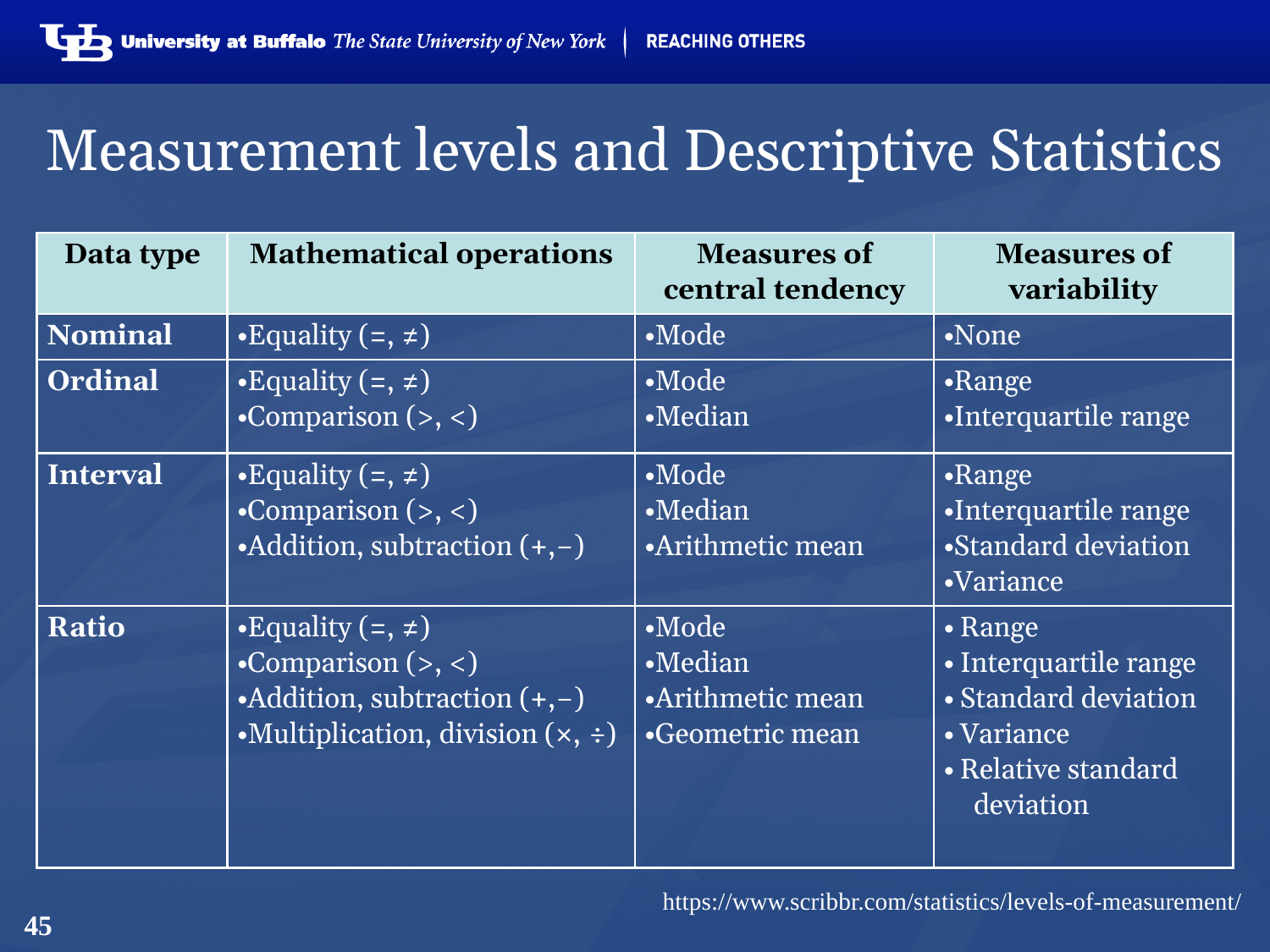

# Measurement levels and Descriptive Statistics
| Data type | Mathematical operations | Measures of central tendency | Measures of variability |
| --- | --- | --- | --- |
| Nominal | Equality (=, ≠) | Mode | None |
| Ordinal | Equality (=, ≠) Comparison (>, <) | Mode Median | Range Interquartile range |
| Interval | Equality (=, ≠) Comparison (>, <) Addition, subtraction (+,−) | Mode Median Arithmetic mean | Range Interquartile range Standard deviation Variance |
| Ratio | Equality (=, ≠) Comparison (>, <) Addition, subtraction (+,−) Multiplication, division (×, ÷) | Mode Median Arithmetic mean Geometric mean | Range Interquartile range Standard deviation Variance Relative standard deviation |
https://www.scribbr.com/statistics/levels-of-measurement/